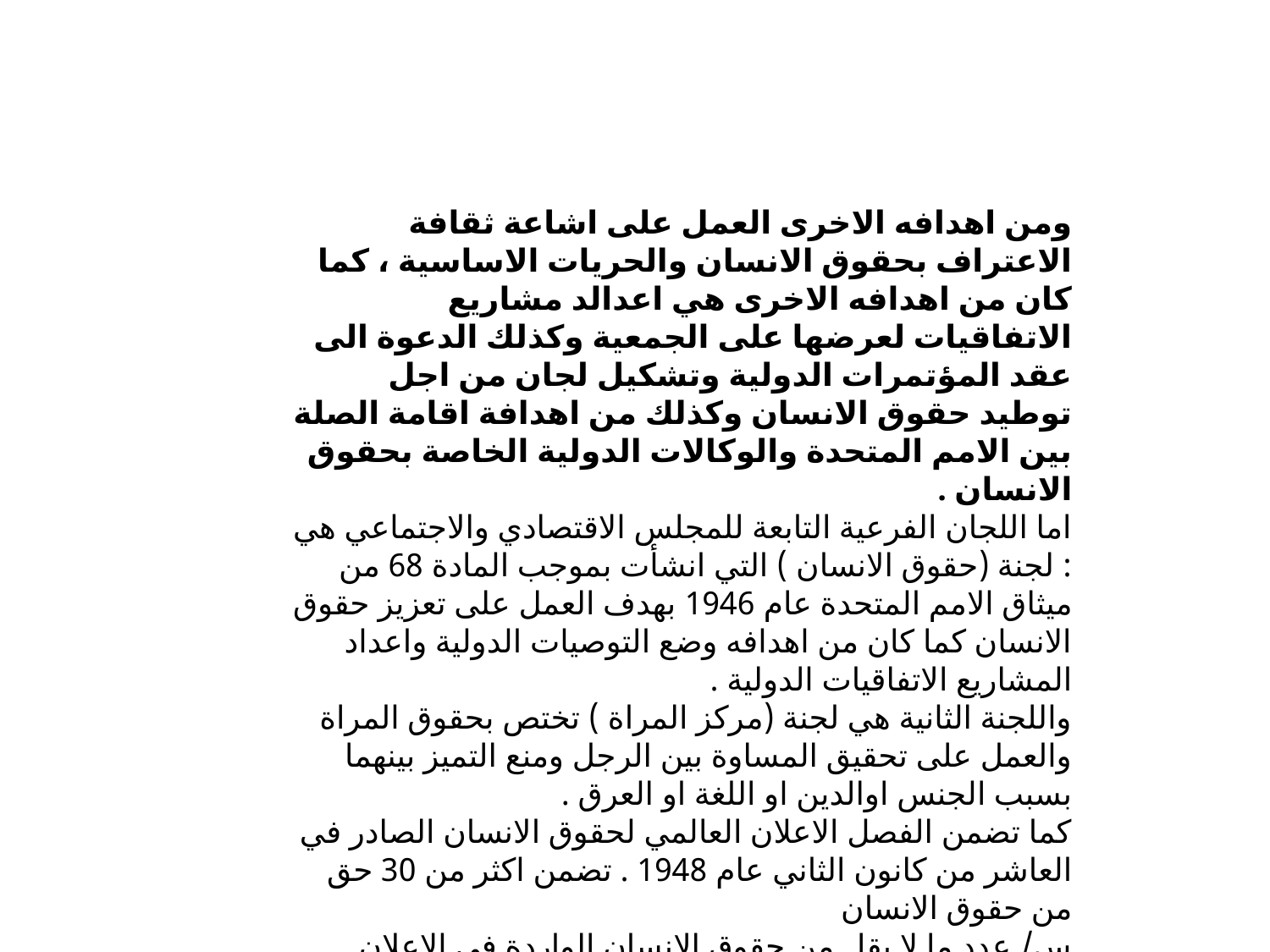

ومن اهدافه الاخرى العمل على اشاعة ثقافة الاعتراف بحقوق الانسان والحريات الاساسية ، كما كان من اهدافه الاخرى هي اعدالد مشاريع الاتفاقيات لعرضها على الجمعية وكذلك الدعوة الى عقد المؤتمرات الدولية وتشكيل لجان من اجل توطيد حقوق الانسان وكذلك من اهدافة اقامة الصلة بين الامم المتحدة والوكالات الدولية الخاصة بحقوق الانسان .
اما اللجان الفرعية التابعة للمجلس الاقتصادي والاجتماعي هي : لجنة (حقوق الانسان ) التي انشأت بموجب المادة 68 من ميثاق الامم المتحدة عام 1946 بهدف العمل على تعزيز حقوق الانسان كما كان من اهدافه وضع التوصيات الدولية واعداد المشاريع الاتفاقيات الدولية .
واللجنة الثانية هي لجنة (مركز المراة ) تختص بحقوق المراة والعمل على تحقيق المساوة بين الرجل ومنع التميز بينهما بسبب الجنس اوالدين او اللغة او العرق .
كما تضمن الفصل الاعلان العالمي لحقوق الانسان الصادر في العاشر من كانون الثاني عام 1948 . تضمن اكثر من 30 حق من حقوق الانسان
س/ عدد ما لا يقل من حقوق الانسان الواردة في الاعلان العالمي لحقوق الانسان عام 1948